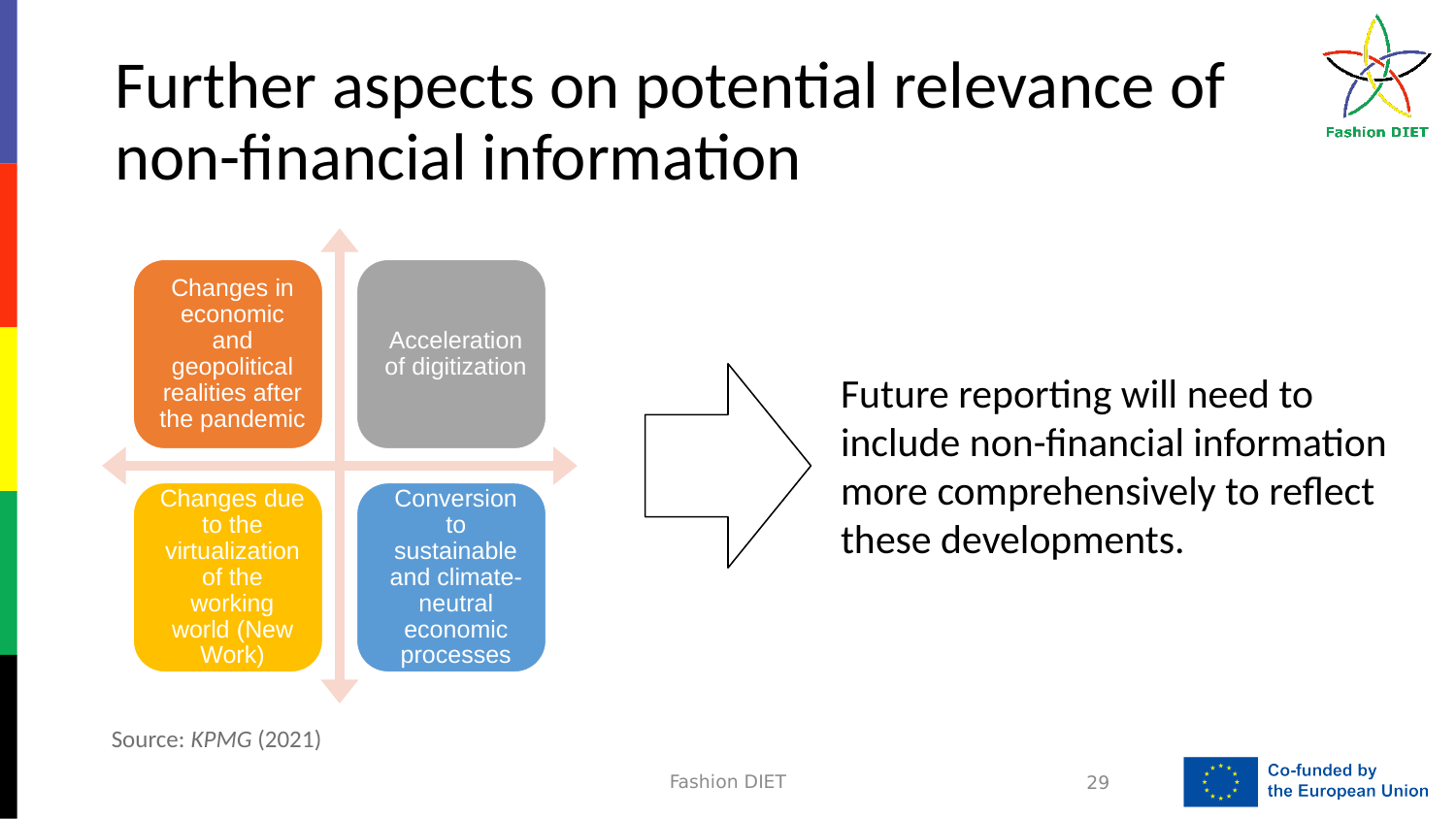

# Further aspects on potential relevance of non-financial information
Changes in economic and geopolitical realities after the pandemic
Acceleration of digitization
Changes due to the virtualization of the working world (New Work)
Conversion to sustainable and climate-neutral economic processes
Future reporting will need to include non-financial information more comprehensively to reflect these developments.

Source: KPMG (2021)
Fashion DIET
29